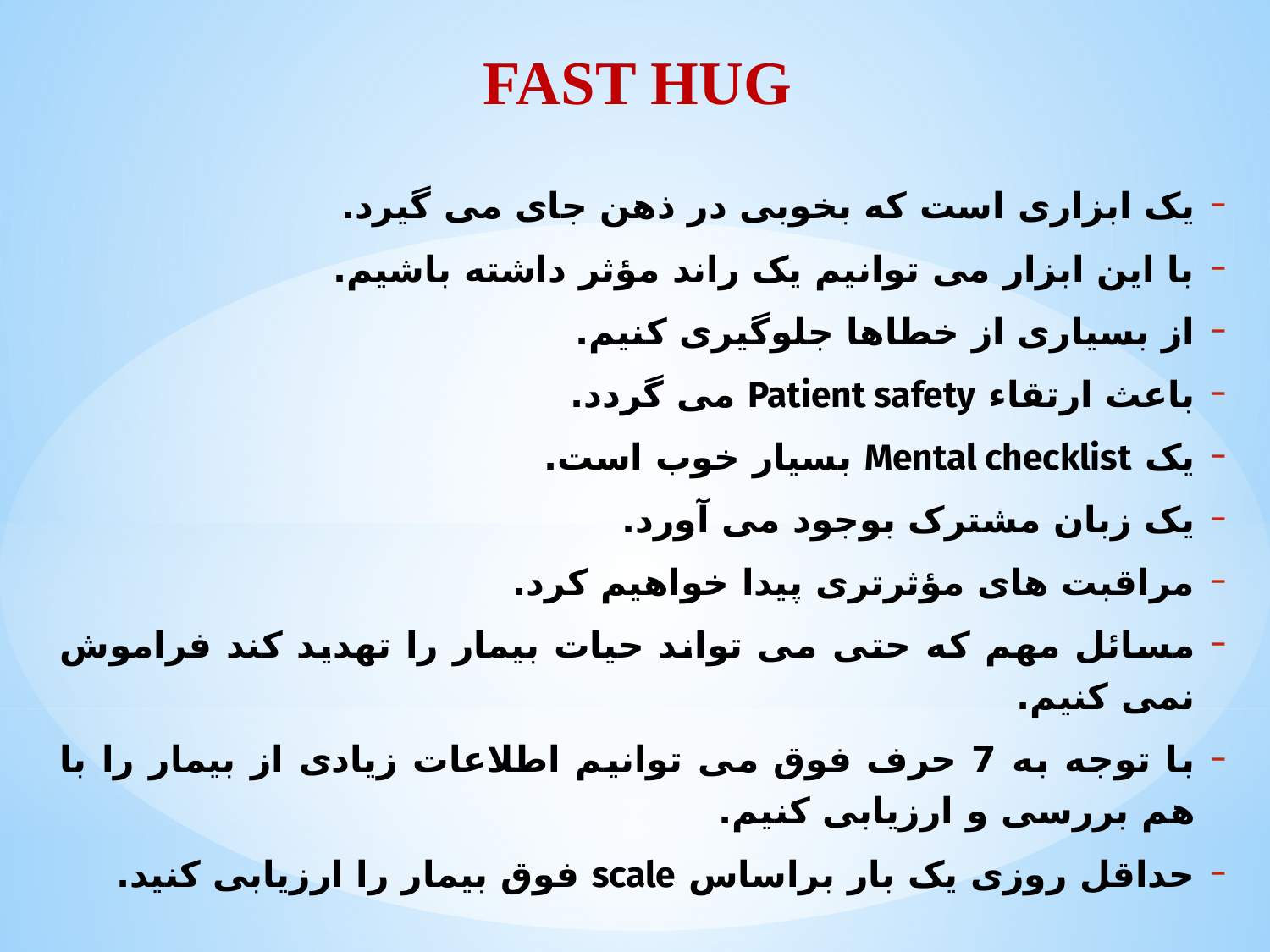

FAST HUG

یک ابزاری است که بخوبی در ذهن جای می گیرد.
با این ابزار می توانیم یک راند مؤثر داشته باشیم.
از بسیاری از خطاها جلوگیری کنیم.
باعث ارتقاء Patient safety می گردد.
یک Mental checklist بسیار خوب است.
یک زبان مشترک بوجود می آورد.
مراقبت های مؤثرتری پیدا خواهیم کرد.
مسائل مهم که حتی می تواند حیات بیمار را تهدید کند فراموش نمی کنیم.
با توجه به 7 حرف فوق می توانیم اطلاعات زیادی از بیمار را با هم بررسی و ارزیابی کنیم.
حداقل روزی یک بار براساس scale فوق بیمار را ارزیابی کنید.